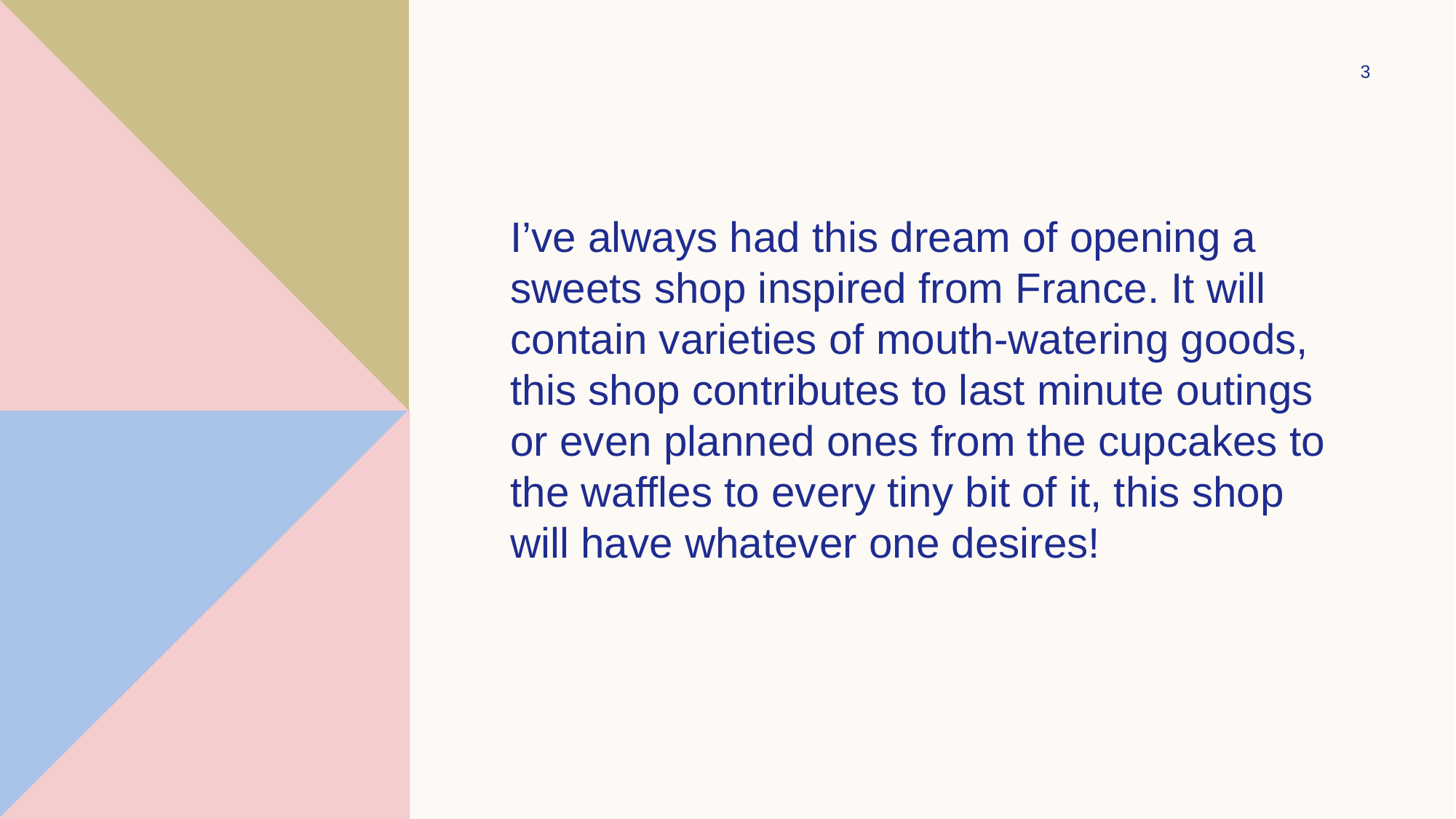

3
I’ve always had this dream of opening a sweets shop inspired from France. It will contain varieties of mouth-watering goods, this shop contributes to last minute outings or even planned ones from the cupcakes to the waffles to every tiny bit of it, this shop will have whatever one desires!

#